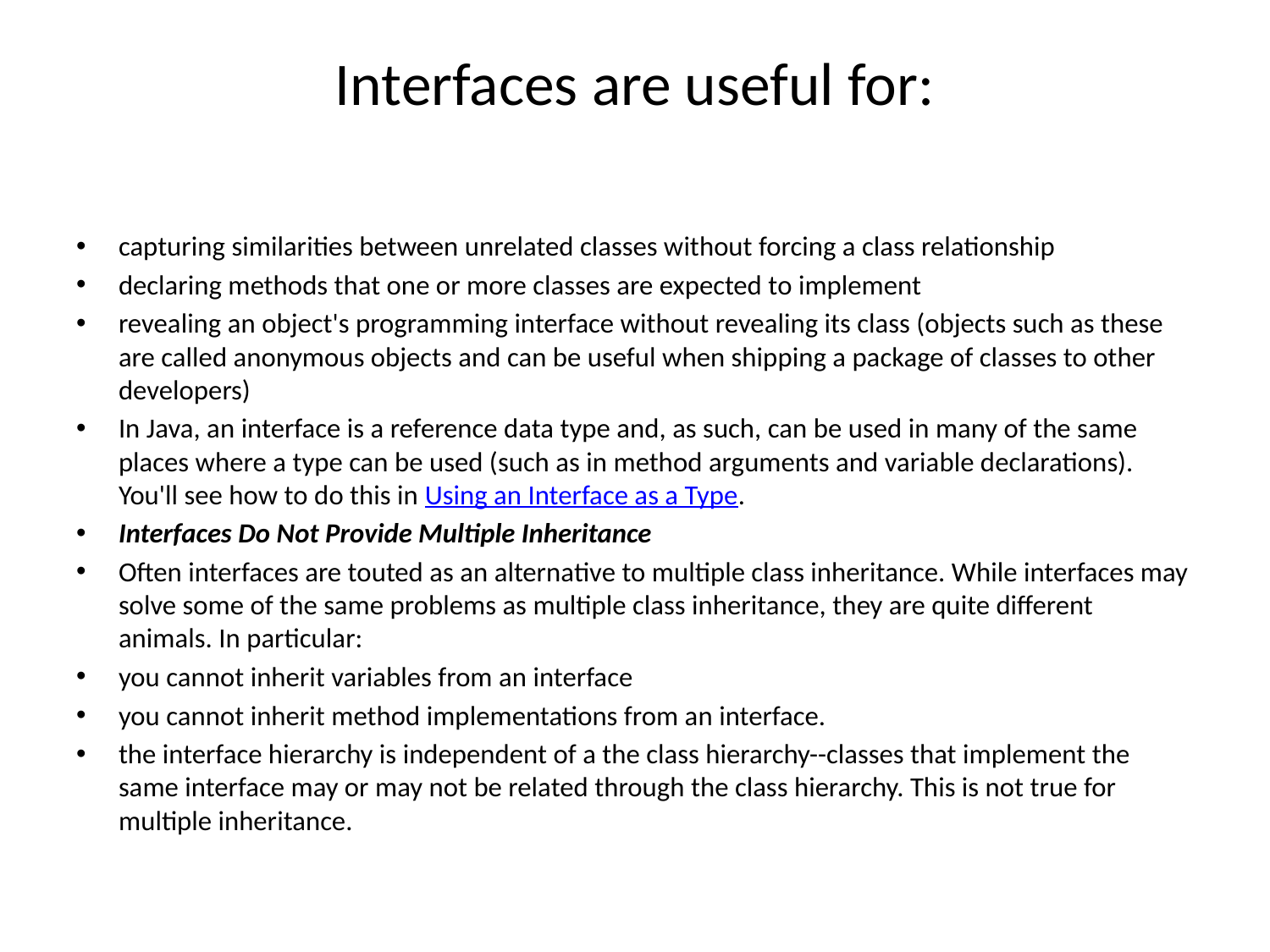

# Interfaces are useful for:
capturing similarities between unrelated classes without forcing a class relationship
declaring methods that one or more classes are expected to implement
revealing an object's programming interface without revealing its class (objects such as these are called anonymous objects and can be useful when shipping a package of classes to other developers)
In Java, an interface is a reference data type and, as such, can be used in many of the same places where a type can be used (such as in method arguments and variable declarations). You'll see how to do this in Using an Interface as a Type.
Interfaces Do Not Provide Multiple Inheritance
Often interfaces are touted as an alternative to multiple class inheritance. While interfaces may solve some of the same problems as multiple class inheritance, they are quite different animals. In particular:
you cannot inherit variables from an interface
you cannot inherit method implementations from an interface.
the interface hierarchy is independent of a the class hierarchy--classes that implement the same interface may or may not be related through the class hierarchy. This is not true for multiple inheritance.